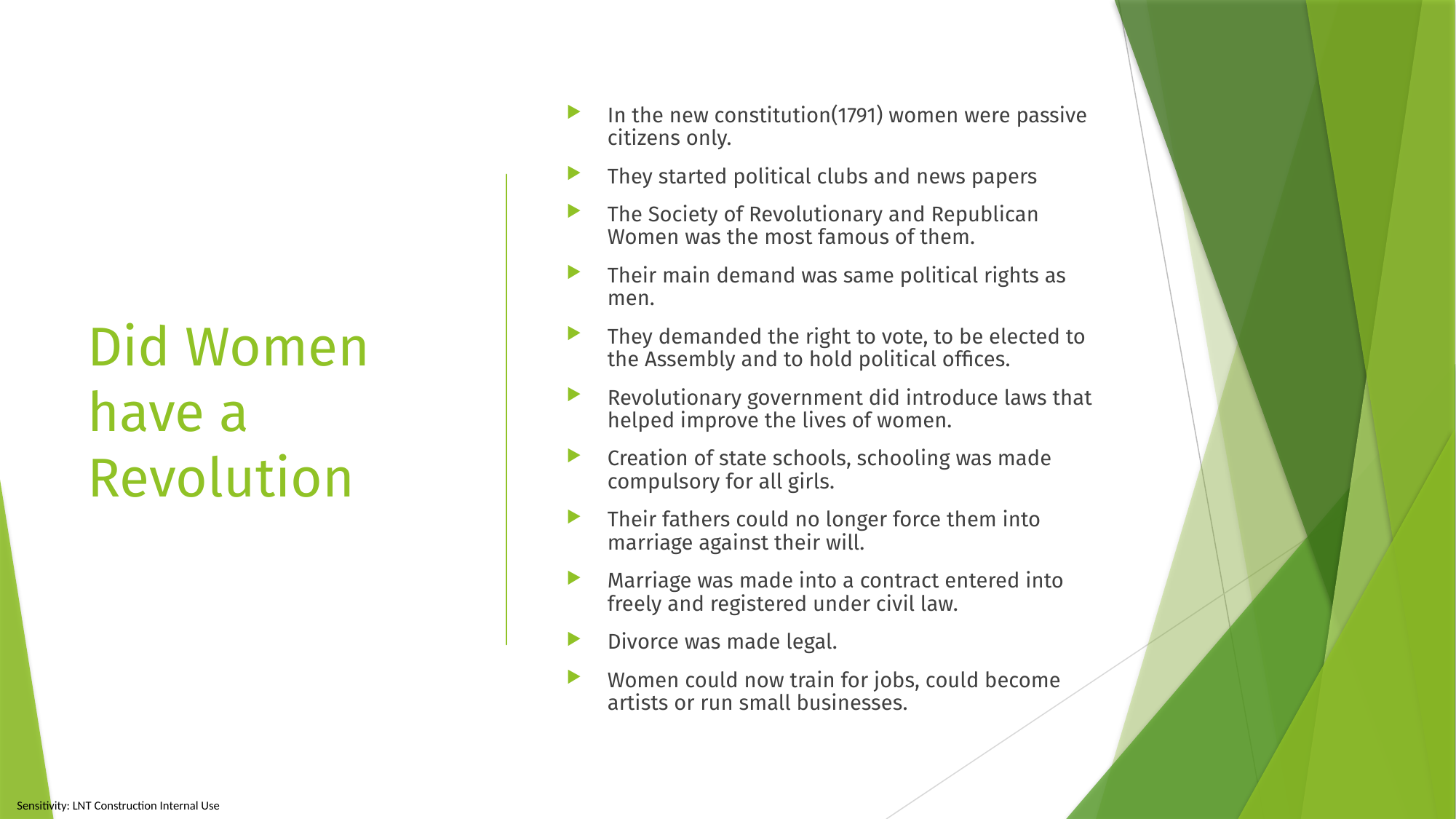

# Did Women have a Revolution
In the new constitution(1791) women were passive citizens only.
They started political clubs and news papers
The Society of Revolutionary and Republican Women was the most famous of them.
Their main demand was same political rights as men.
They demanded the right to vote, to be elected to the Assembly and to hold political offices.
Revolutionary government did introduce laws that helped improve the lives of women.
Creation of state schools, schooling was made compulsory for all girls.
Their fathers could no longer force them into marriage against their will.
Marriage was made into a contract entered into freely and registered under civil law.
Divorce was made legal.
Women could now train for jobs, could become artists or run small businesses.